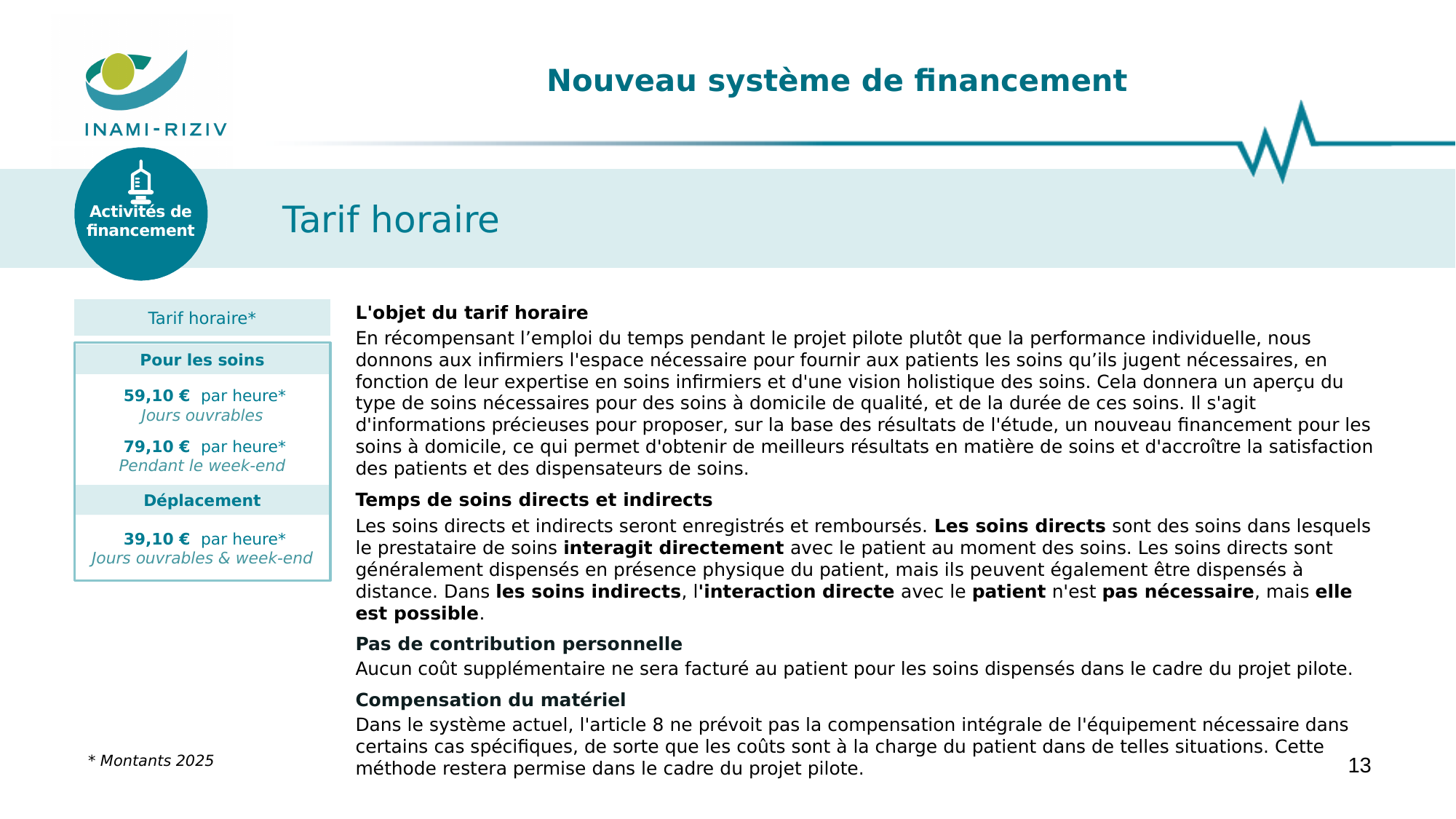

# Nouveau système de financement

Activités de financement
Tarif horaire
L'objet du tarif horaire
En récompensant l’emploi du temps pendant le projet pilote plutôt que la performance individuelle, nous donnons aux infirmiers l'espace nécessaire pour fournir aux patients les soins qu’ils jugent nécessaires, en fonction de leur expertise en soins infirmiers et d'une vision holistique des soins. Cela donnera un aperçu du type de soins nécessaires pour des soins à domicile de qualité, et de la durée de ces soins. Il s'agit d'informations précieuses pour proposer, sur la base des résultats de l'étude, un nouveau financement pour les soins à domicile, ce qui permet d'obtenir de meilleurs résultats en matière de soins et d'accroître la satisfaction des patients et des dispensateurs de soins.
Temps de soins directs et indirects
Les soins directs et indirects seront enregistrés et remboursés. Les soins directs sont des soins dans lesquels le prestataire de soins interagit directement avec le patient au moment des soins. Les soins directs sont généralement dispensés en présence physique du patient, mais ils peuvent également être dispensés à distance. Dans les soins indirects, l'interaction directe avec le patient n'est pas nécessaire, mais elle est possible.
Pas de contribution personnelle
Aucun coût supplémentaire ne sera facturé au patient pour les soins dispensés dans le cadre du projet pilote.
Compensation du matériel
Dans le système actuel, l'article 8 ne prévoit pas la compensation intégrale de l'équipement nécessaire dans certains cas spécifiques, de sorte que les coûts sont à la charge du patient dans de telles situations. Cette méthode restera permise dans le cadre du projet pilote.
Tarif horaire*

Pour les soins
 59,10 €  par heure*
Jours ouvrables
 79,10 €  par heure*
Pendant le week-end
Déplacement
 39,10 €  par heure*
Jours ouvrables & week-end
* Montants 2025
13